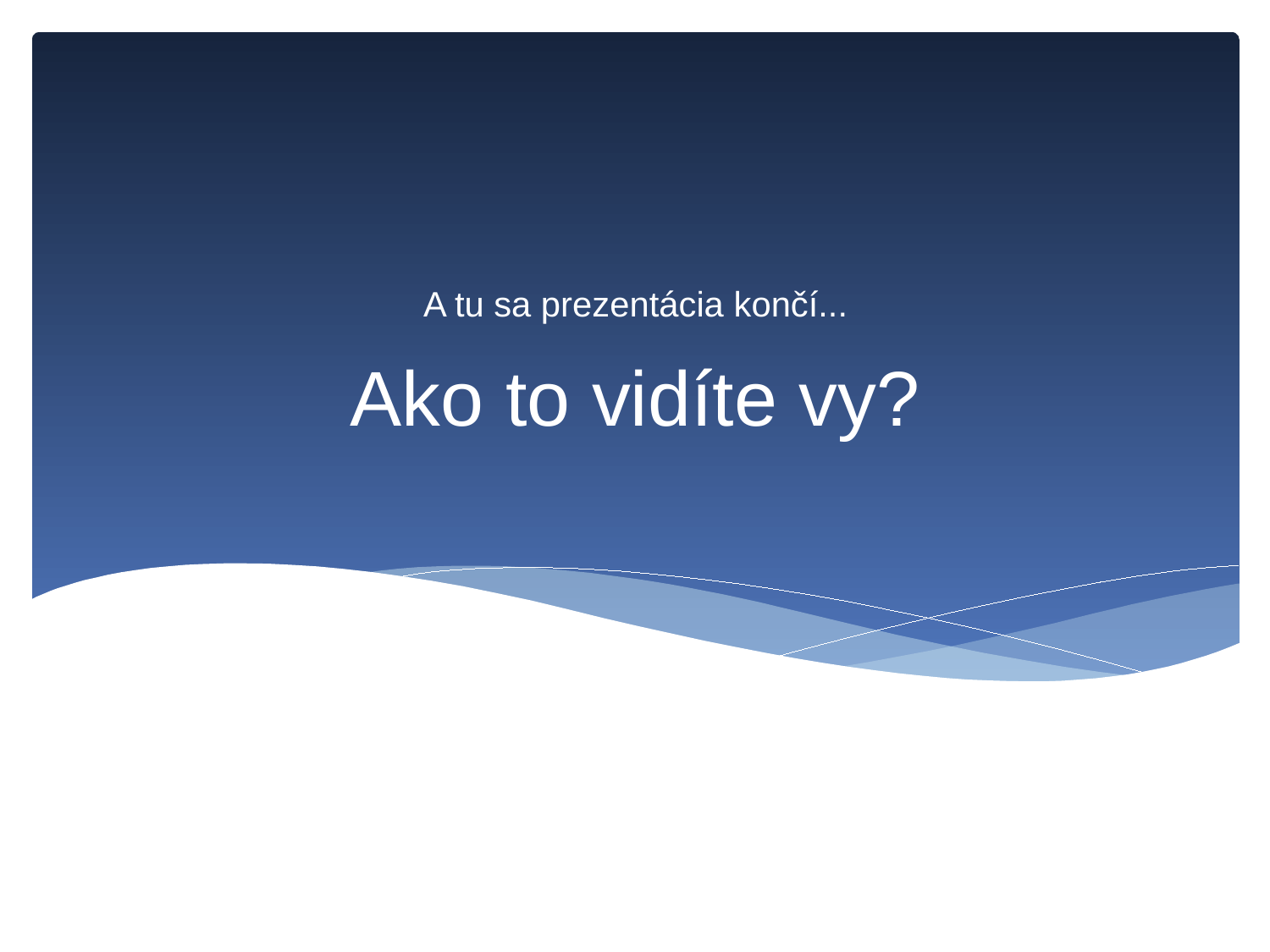

A tu sa prezentácia končí...
# Ako to vidíte vy?